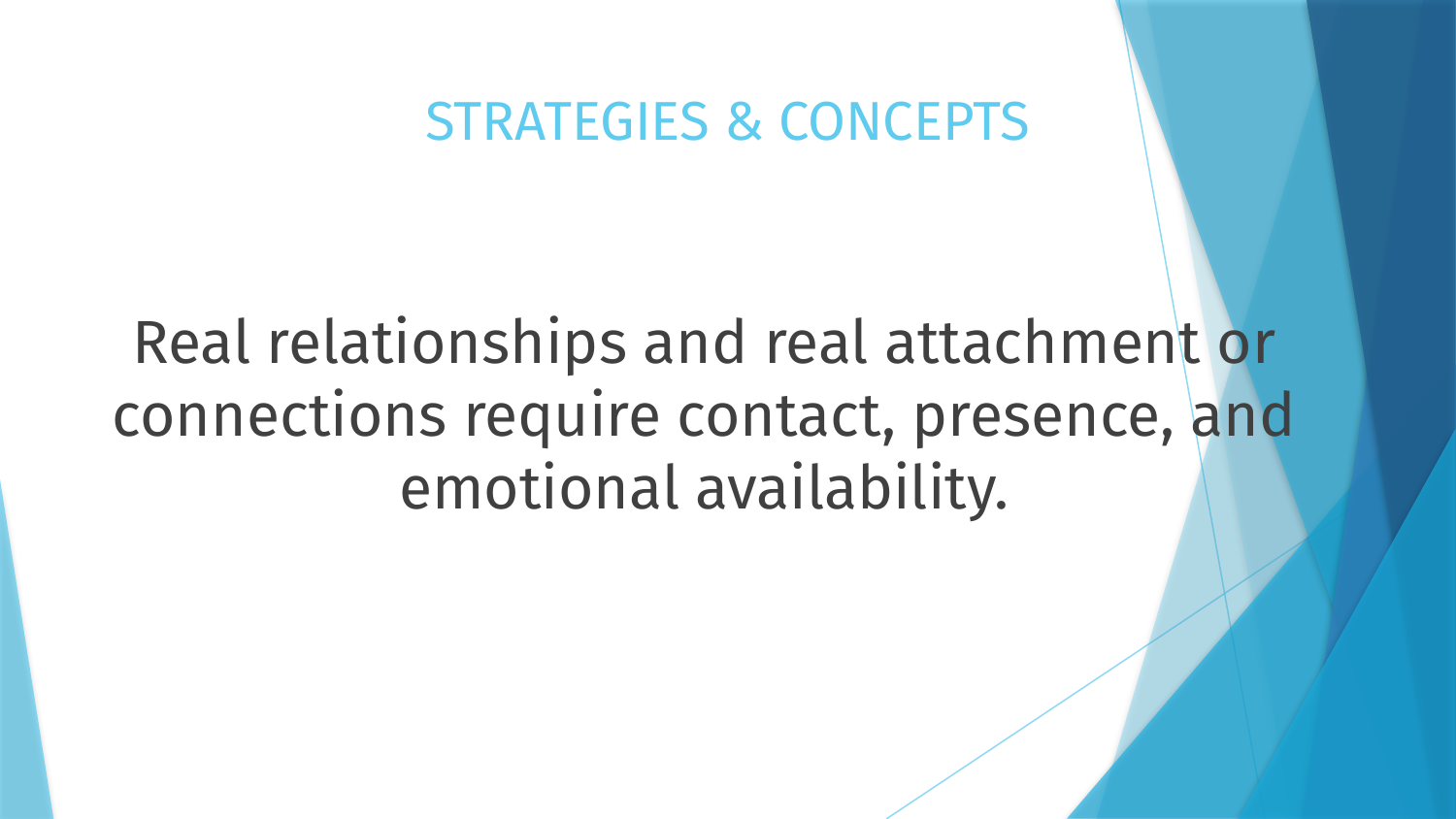

# STRATEGIES & CONCEPTS

Real relationships and real attachment or connections require contact, presence, and emotional availability.